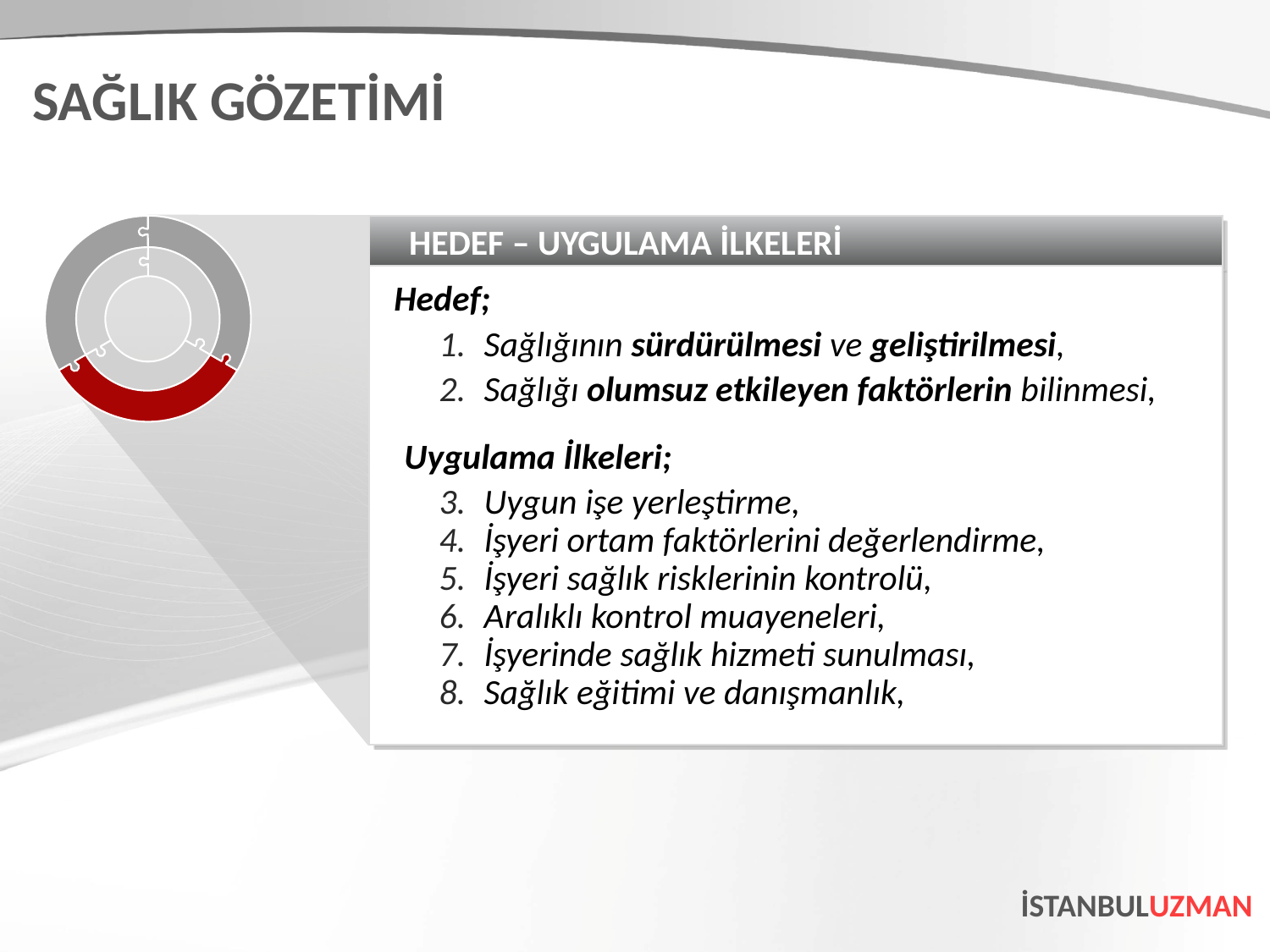

SAĞLIK GÖZETİMİ

HEDEF – UYGULAMA İLKELERİ
Hedef;
Sağlığının sürdürülmesi ve geliştirilmesi,
Sağlığı olumsuz etkileyen faktörlerin bilinmesi,

Uygulama İlkeleri;
Uygun işe yerleştirme,
İşyeri ortam faktörlerini değerlendirme,
İşyeri sağlık risklerinin kontrolü,
Aralıklı kontrol muayeneleri,
İşyerinde sağlık hizmeti sunulması,
Sağlık eğitimi ve danışmanlık,

İSTANBULUZMAN